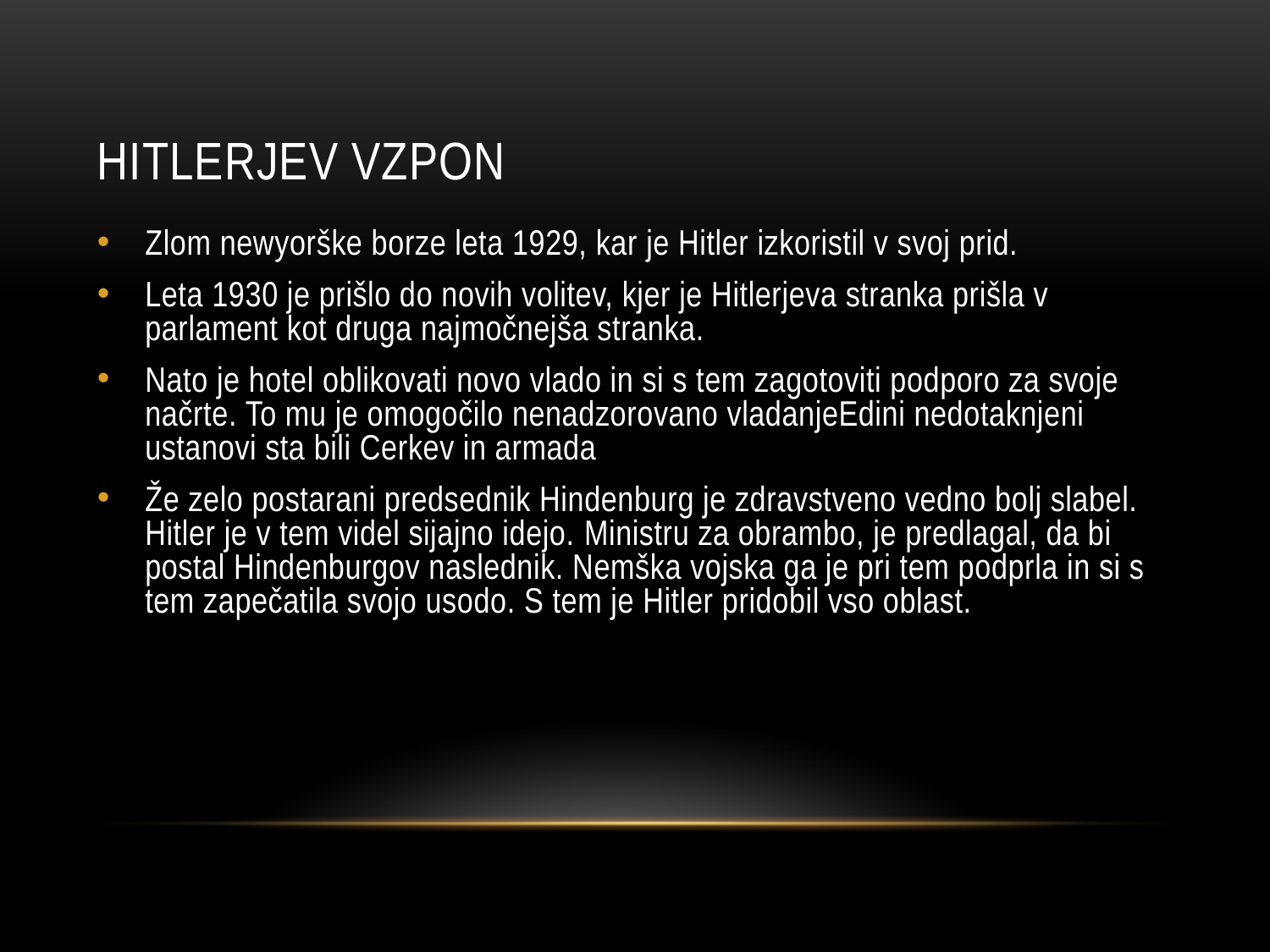

# Hitlerjev vzpon
Zlom newyorške borze leta 1929, kar je Hitler izkoristil v svoj prid.
Leta 1930 je prišlo do novih volitev, kjer je Hitlerjeva stranka prišla v parlament kot druga najmočnejša stranka.
Nato je hotel oblikovati novo vlado in si s tem zagotoviti podporo za svoje načrte. To mu je omogočilo nenadzorovano vladanjeEdini nedotaknjeni ustanovi sta bili Cerkev in armada
Že zelo postarani predsednik Hindenburg je zdravstveno vedno bolj slabel. Hitler je v tem videl sijajno idejo. Ministru za obrambo, je predlagal, da bi postal Hindenburgov naslednik. Nemška vojska ga je pri tem podprla in si s tem zapečatila svojo usodo. S tem je Hitler pridobil vso oblast.